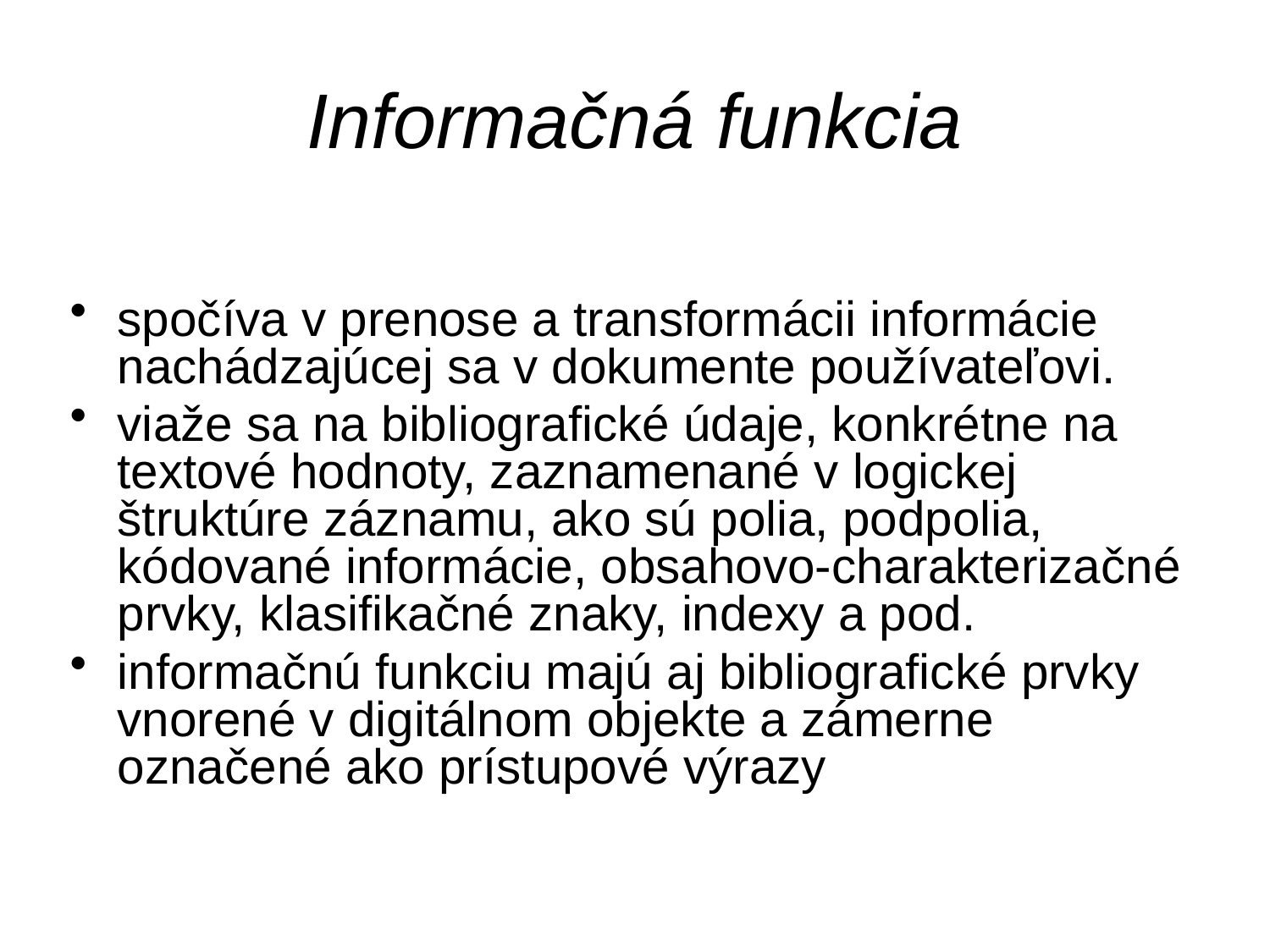

# Informačná funkcia

spočíva v prenose a transformácii informácie nachádzajúcej sa v dokumente používateľovi.
viaže sa na bibliografické údaje, konkrétne na textové hodnoty, zaznamenané v logickej štruktúre záznamu, ako sú polia, podpolia, kódované informácie, obsahovo-charakterizačné prvky, klasifikačné znaky, indexy a pod.
informačnú funkciu majú aj bibliografické prvky vnorené v digitálnom objekte a zámerne označené ako prístupové výrazy